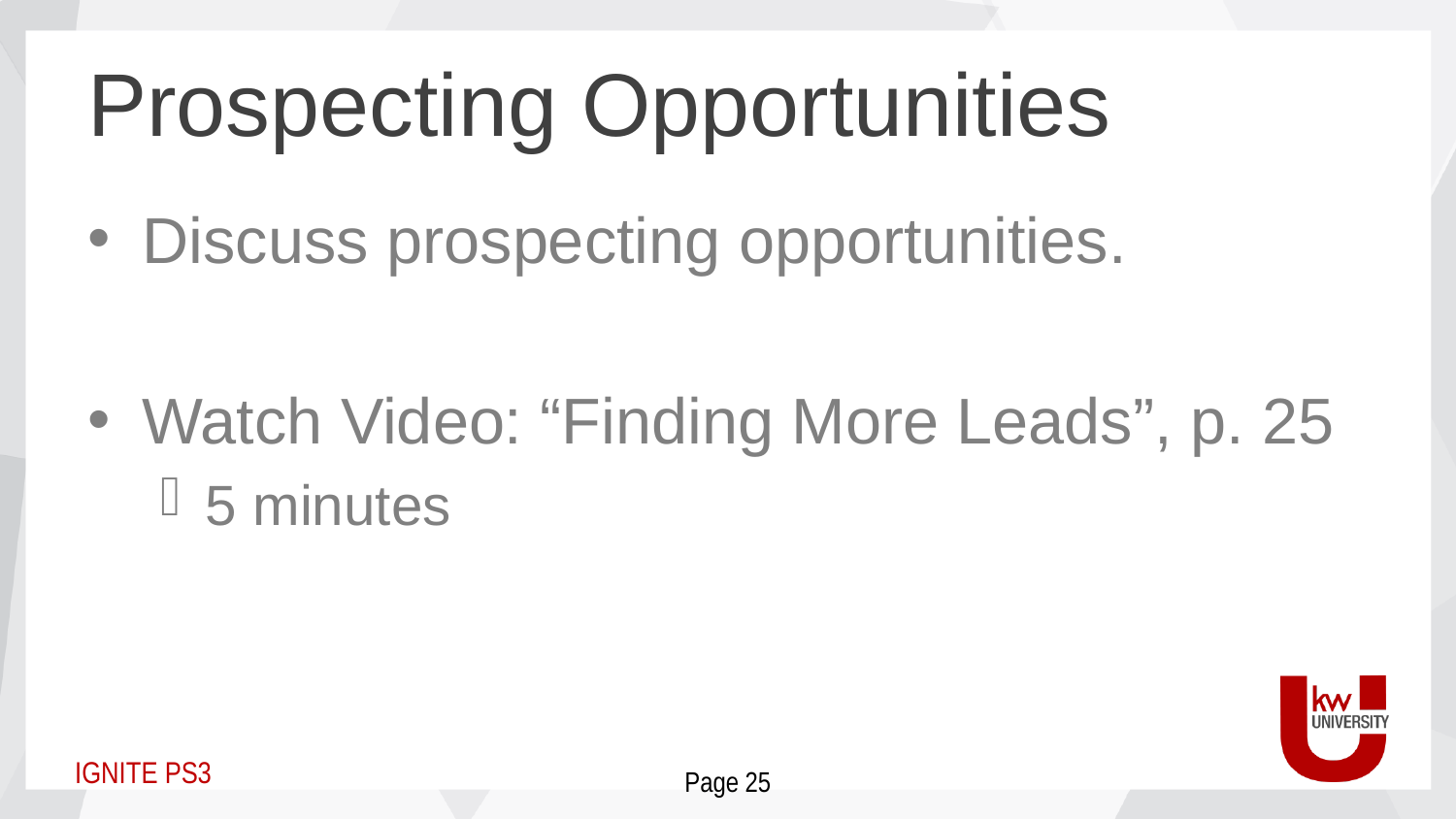

# Prospecting Opportunities
Discuss prospecting opportunities.

Watch Video: “Finding More Leads”, p. 25
5 minutes

Page 25